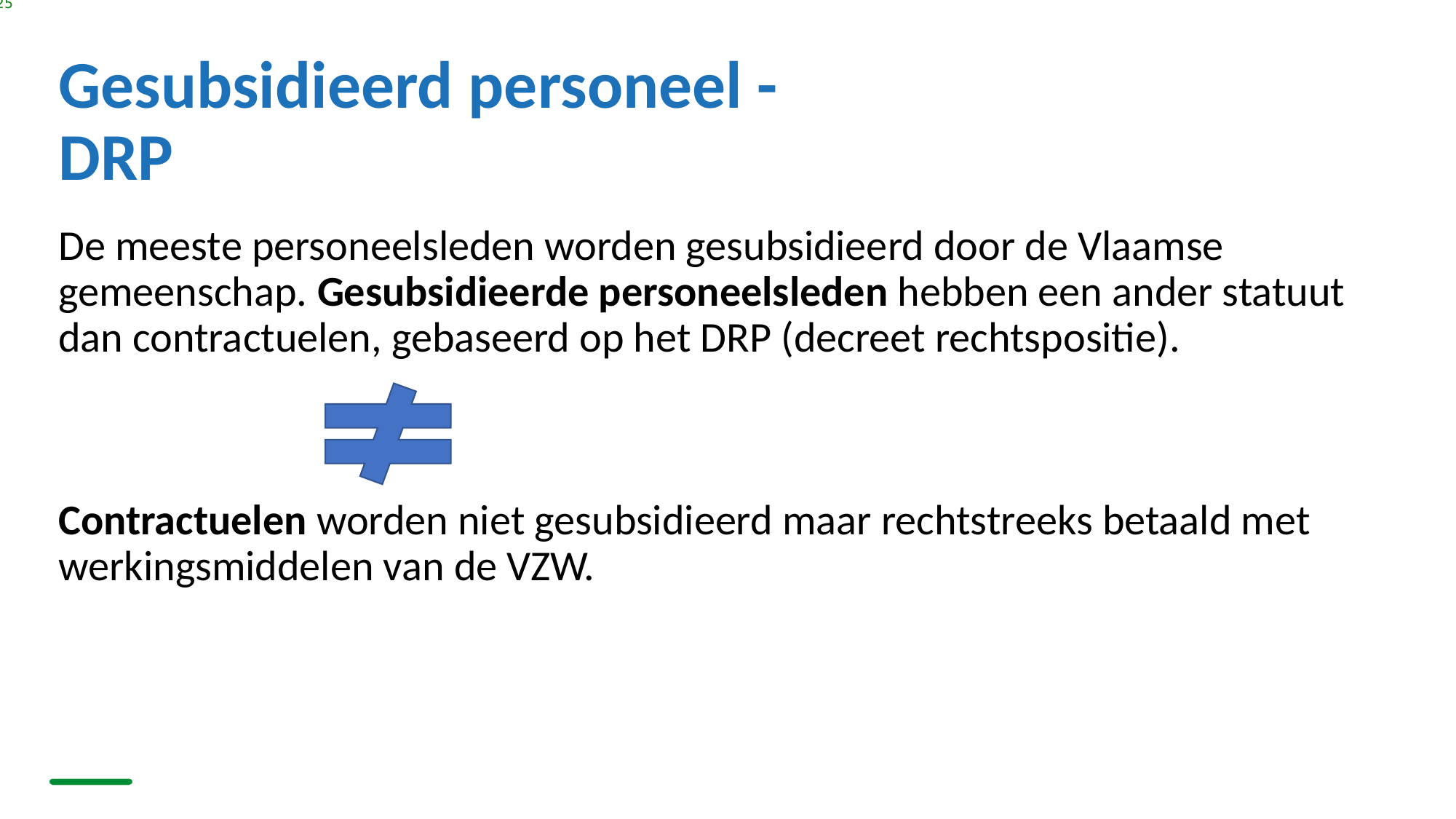

125
# Gesubsidieerd personeel - DRP
De meeste personeelsleden worden gesubsidieerd door de Vlaamse gemeenschap. Gesubsidieerde personeelsleden hebben een ander statuut dan contractuelen, gebaseerd op het DRP (decreet rechtspositie).

Contractuelen worden niet gesubsidieerd maar rechtstreeks betaald met werkingsmiddelen van de VZW.